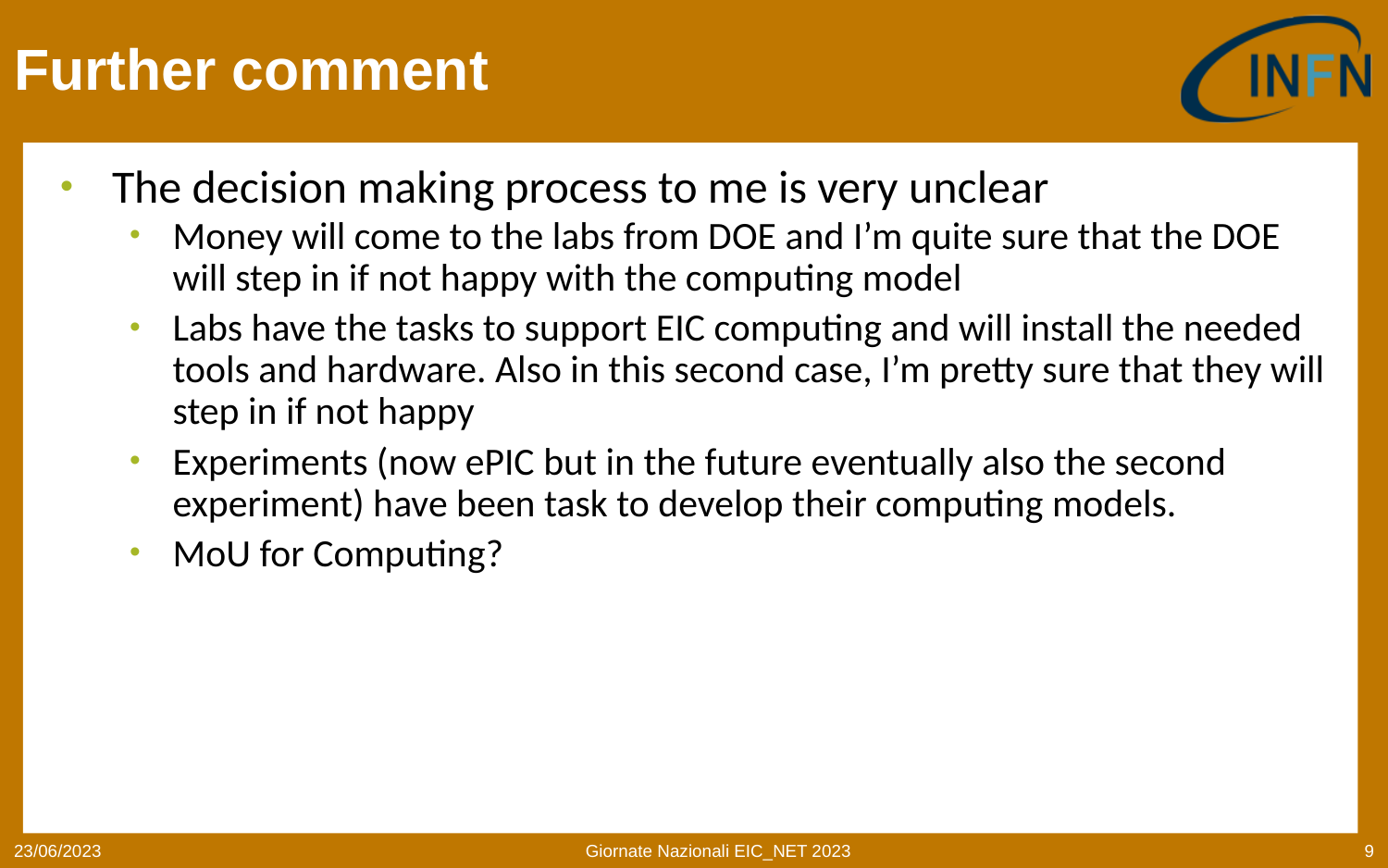

# Further comment
The decision making process to me is very unclear
Money will come to the labs from DOE and I’m quite sure that the DOE will step in if not happy with the computing model
Labs have the tasks to support EIC computing and will install the needed tools and hardware. Also in this second case, I’m pretty sure that they will step in if not happy
Experiments (now ePIC but in the future eventually also the second experiment) have been task to develop their computing models.
MoU for Computing?

Giornate Nazionali EIC_NET 2023
23/06/2023
9